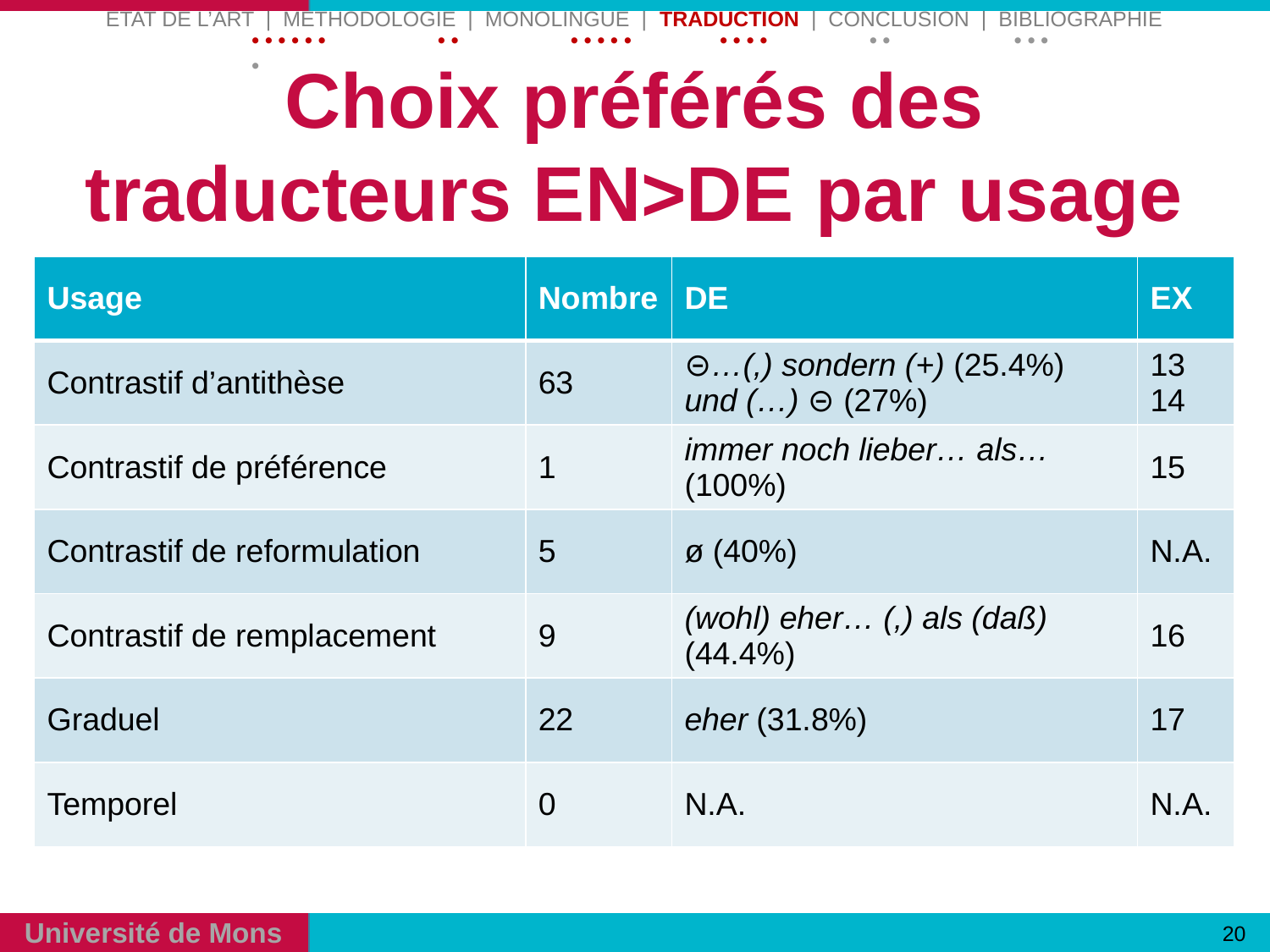

Etat de l’art  |  Methodologie  |  Monolingue  |  Traduction  |  Conclusion  |  Bibliographie
• • • • • •                   • •                   • • • • •               • • • •                 • •                     • • • •
# Choix préférés des traducteurs EN>DE par usage
| Usage | Nombre | DE | EX |
| --- | --- | --- | --- |
| Contrastif d’antithèse | 63 | ⊝…(,) sondern (+) (25.4%) und (…) ⊝ (27%) | 13 14 |
| Contrastif de préférence | 1 | immer noch lieber… als… (100%) | 15 |
| Contrastif de reformulation | 5 | ø (40%) | N.A. |
| Contrastif de remplacement | 9 | (wohl) eher… (,) als (daß) (44.4%) | 16 |
| Graduel | 22 | eher (31.8%) | 17 |
| Temporel | 0 | N.A. | N.A. |
20